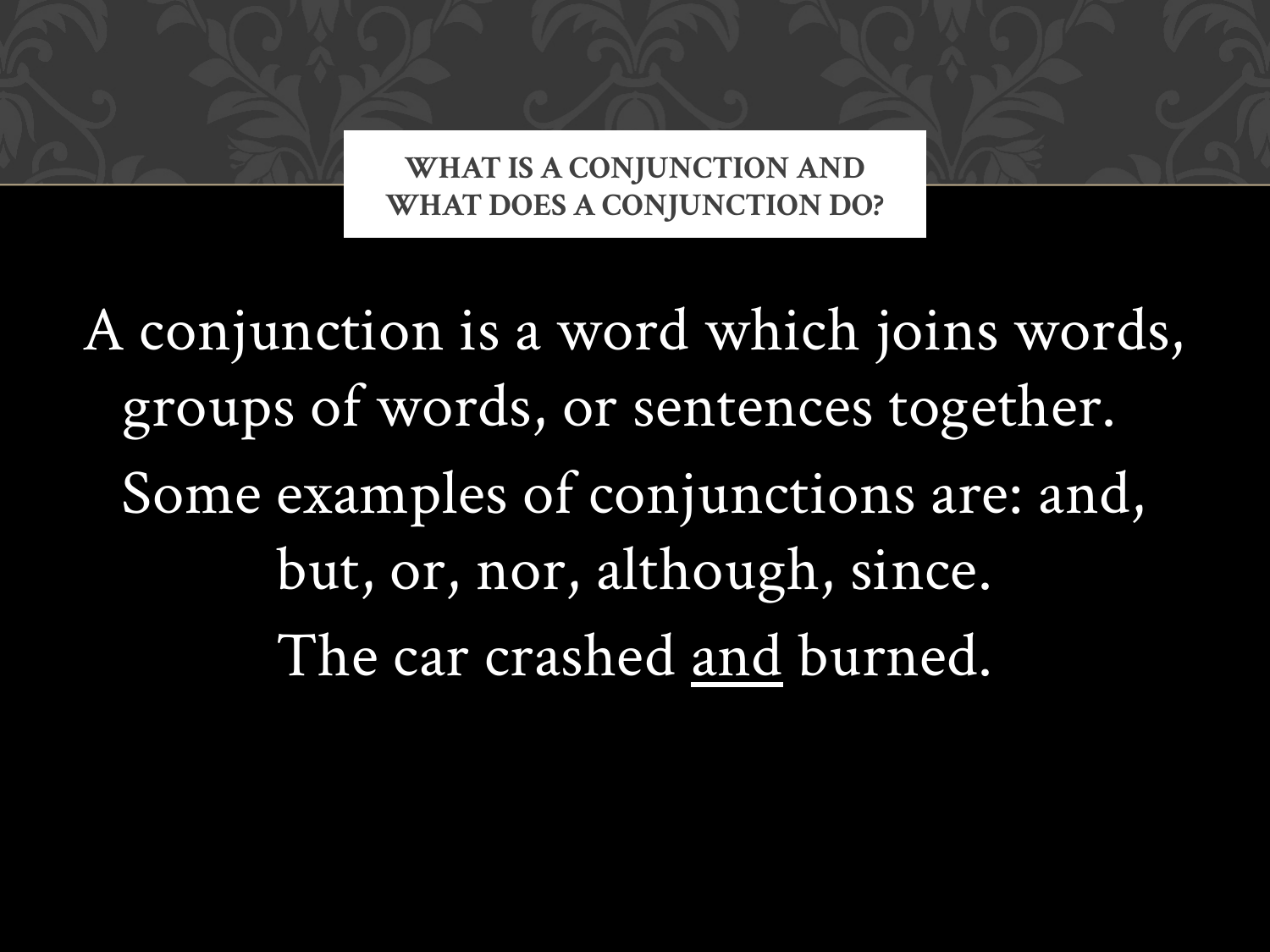

# What is a conjunction and what does a conjunction DO?
A conjunction is a word which joins words, groups of words, or sentences together.
Some examples of conjunctions are: and, but, or, nor, although, since.
The car crashed and burned.